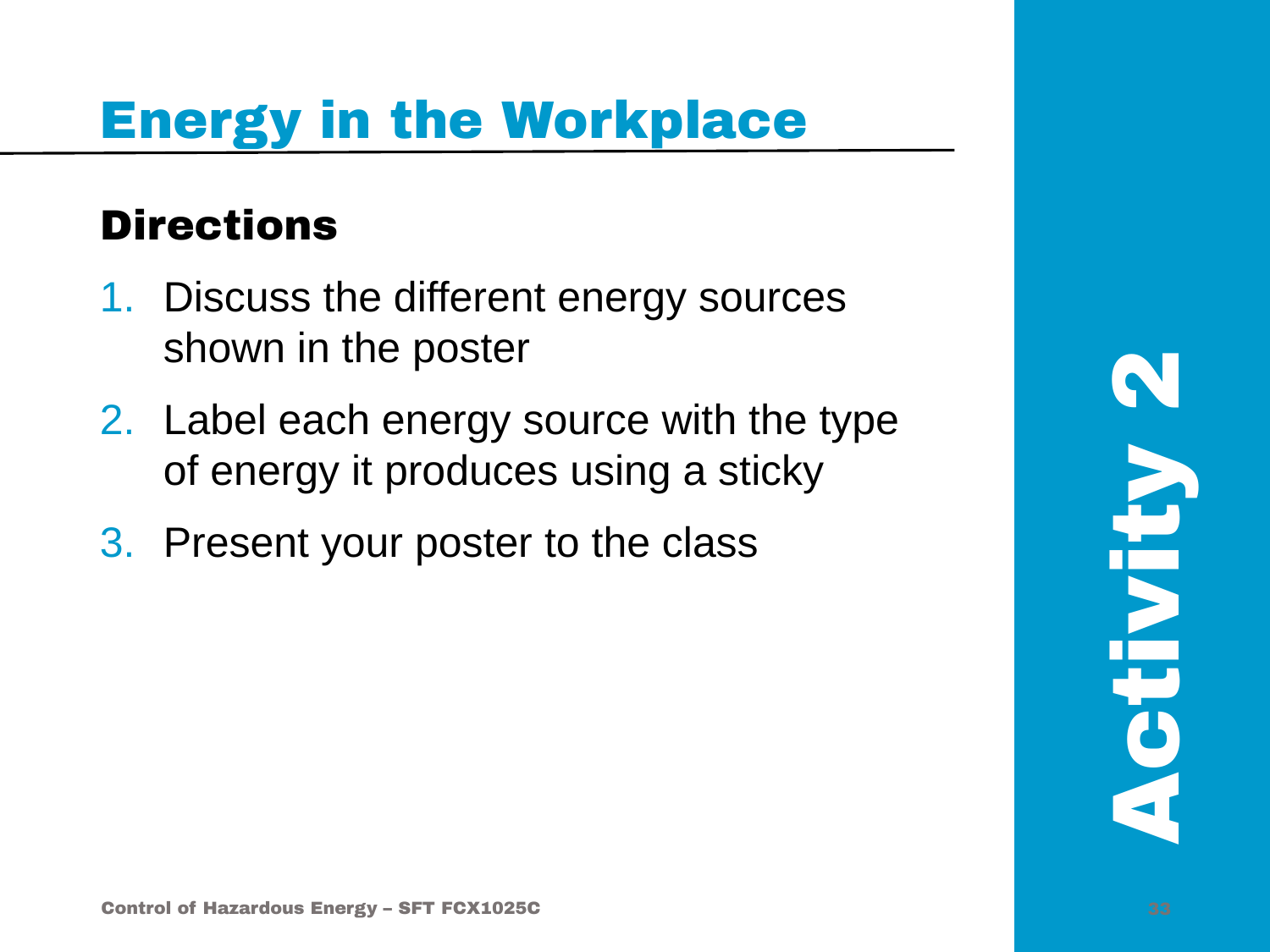

Energy in the Workplace
Directions
Discuss the different energy sources shown in the poster
Label each energy source with the type of energy it produces using a sticky
Present your poster to the class

Activity 2
Control of Hazardous Energy – SFT FCX1025C
	33